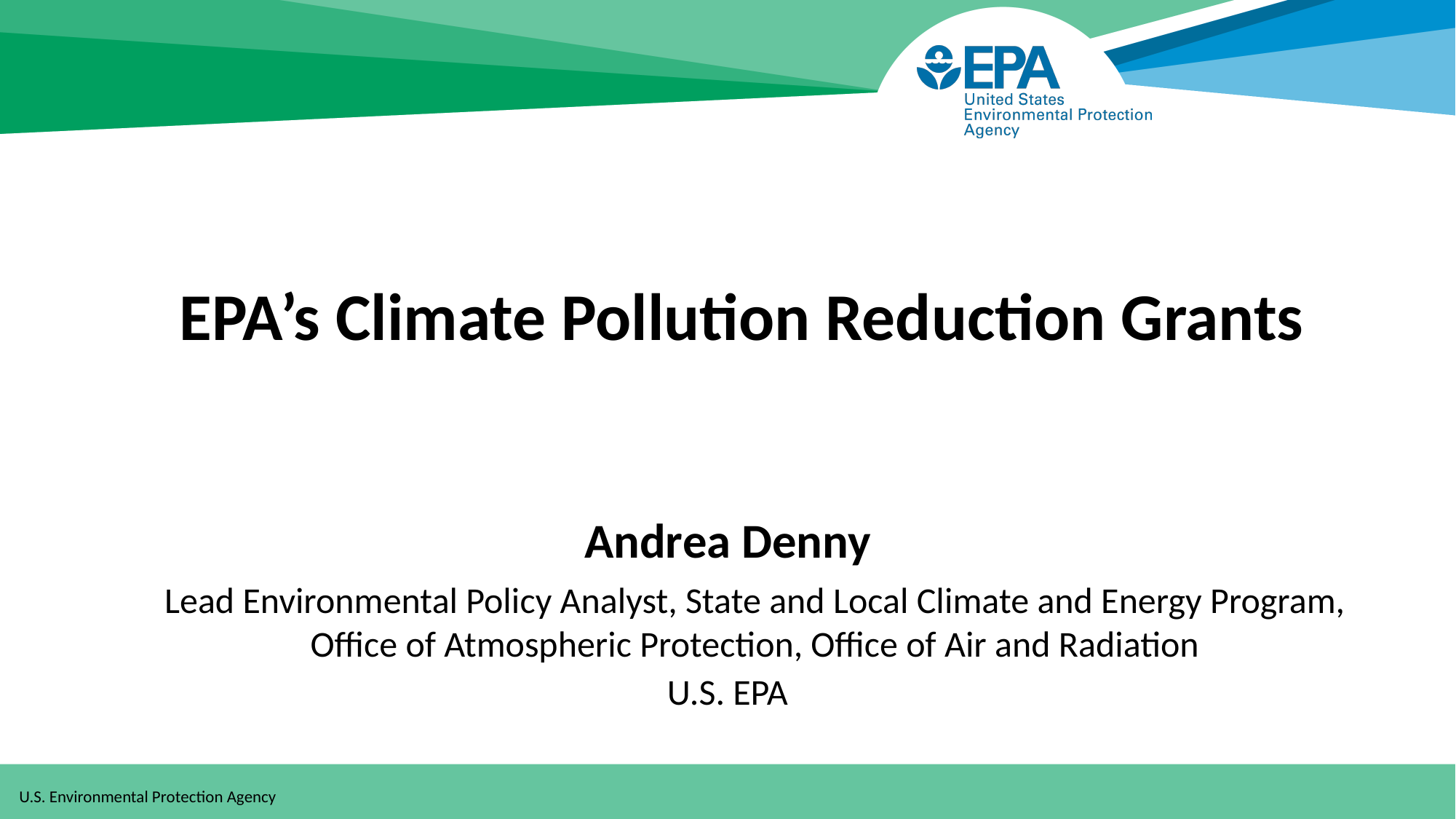

# EPA’s Climate Pollution Reduction Grants

Andrea Denny
Lead Environmental Policy Analyst, State and Local Climate and Energy Program, Office of Atmospheric Protection, Office of Air and Radiation
U.S. EPA